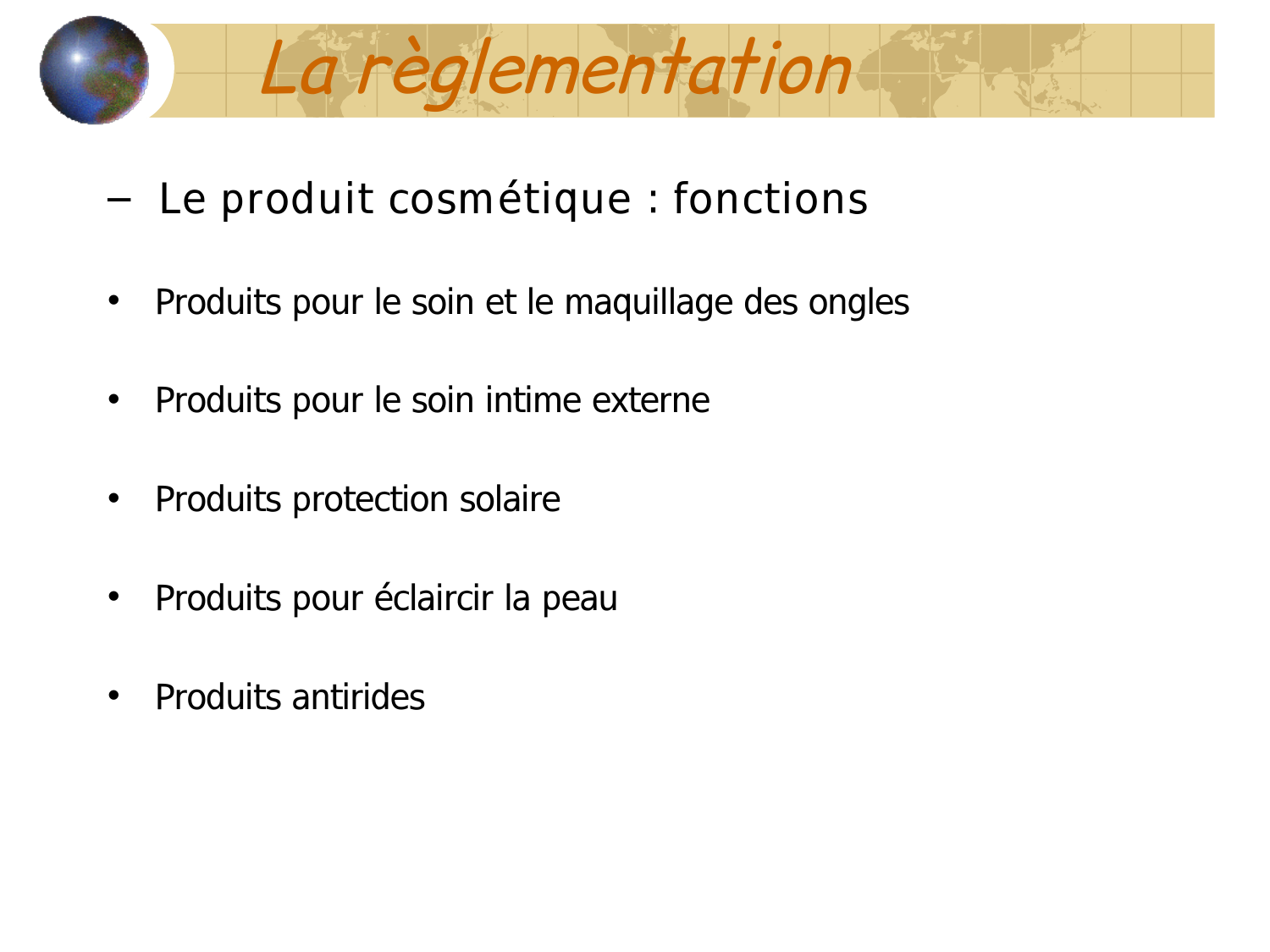

La règlementation

–  Le produit cosmétique : fonctions

Produits pour le soin et le maquillage des ongles

Produits pour le soin intime externe

Produits protection solaire

Produits pour éclaircir la peau

Produits antirides